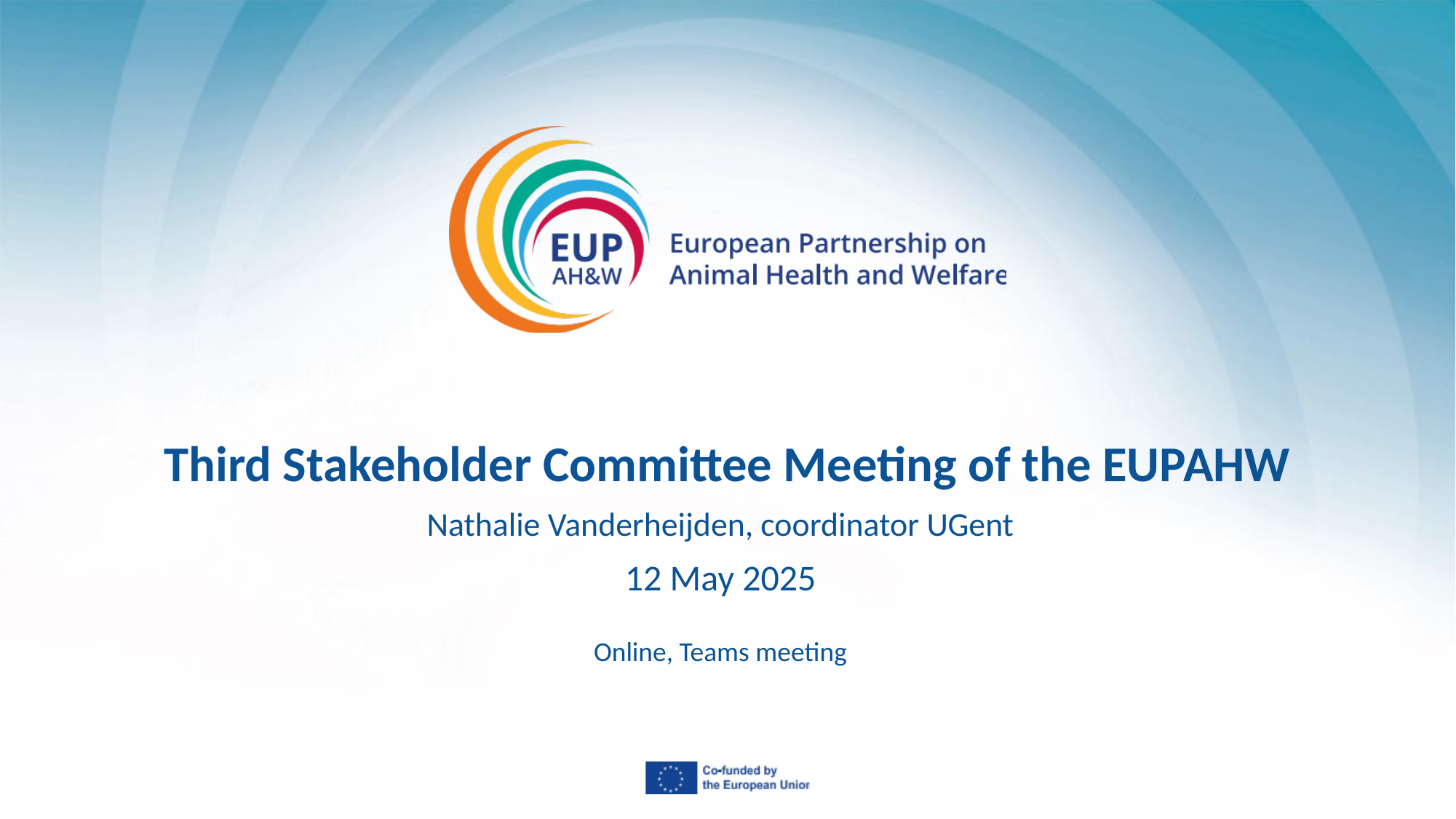

# Third Stakeholder Committee Meeting of the EUPAHW
Nathalie Vanderheijden, coordinator UGent
12 May 2025
Online, Teams meeting